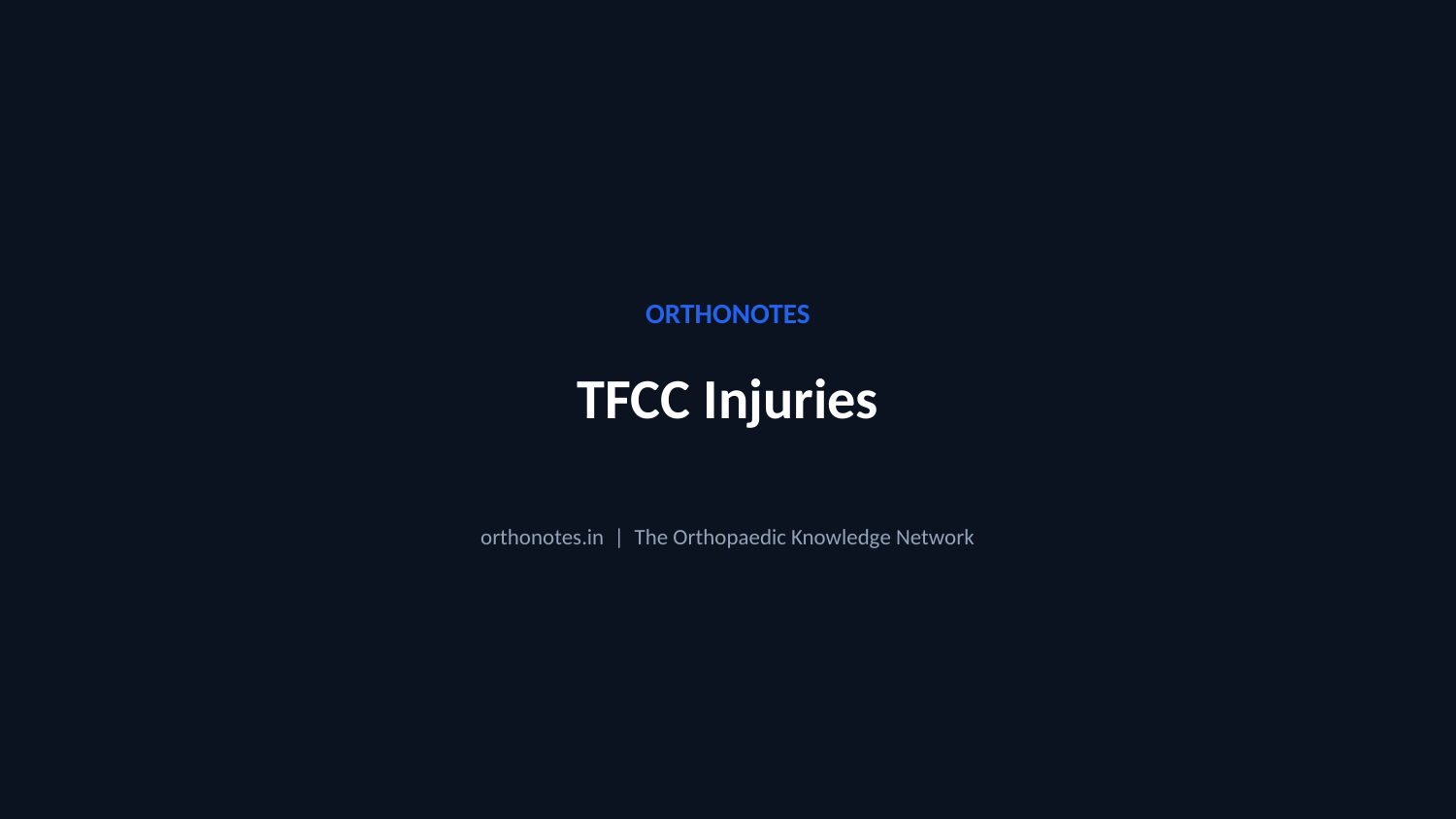

ORTHONOTES
TFCC Injuries
orthonotes.in  |  The Orthopaedic Knowledge Network